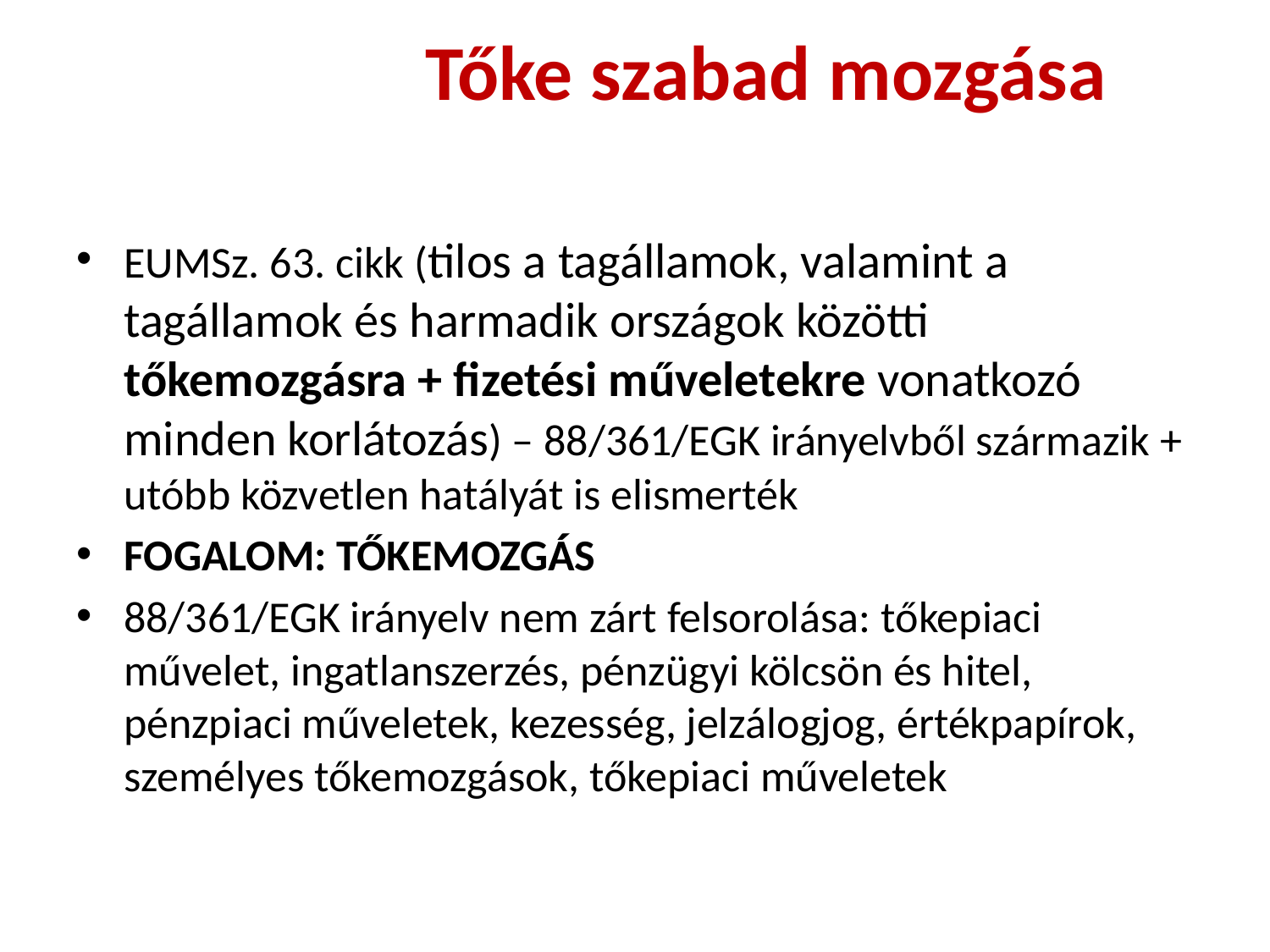

# Tőke szabad mozgása
EUMSz. 63. cikk (tilos a tagállamok, valamint a tagállamok és harmadik országok közötti tőkemozgásra + fizetési műveletekre vonatkozó minden korlátozás) – 88/361/EGK irányelvből származik + utóbb közvetlen hatályát is elismerték
FOGALOM: TŐKEMOZGÁS
88/361/EGK irányelv nem zárt felsorolása: tőkepiaci művelet, ingatlanszerzés, pénzügyi kölcsön és hitel, pénzpiaci műveletek, kezesség, jelzálogjog, értékpapírok, személyes tőkemozgások, tőkepiaci műveletek